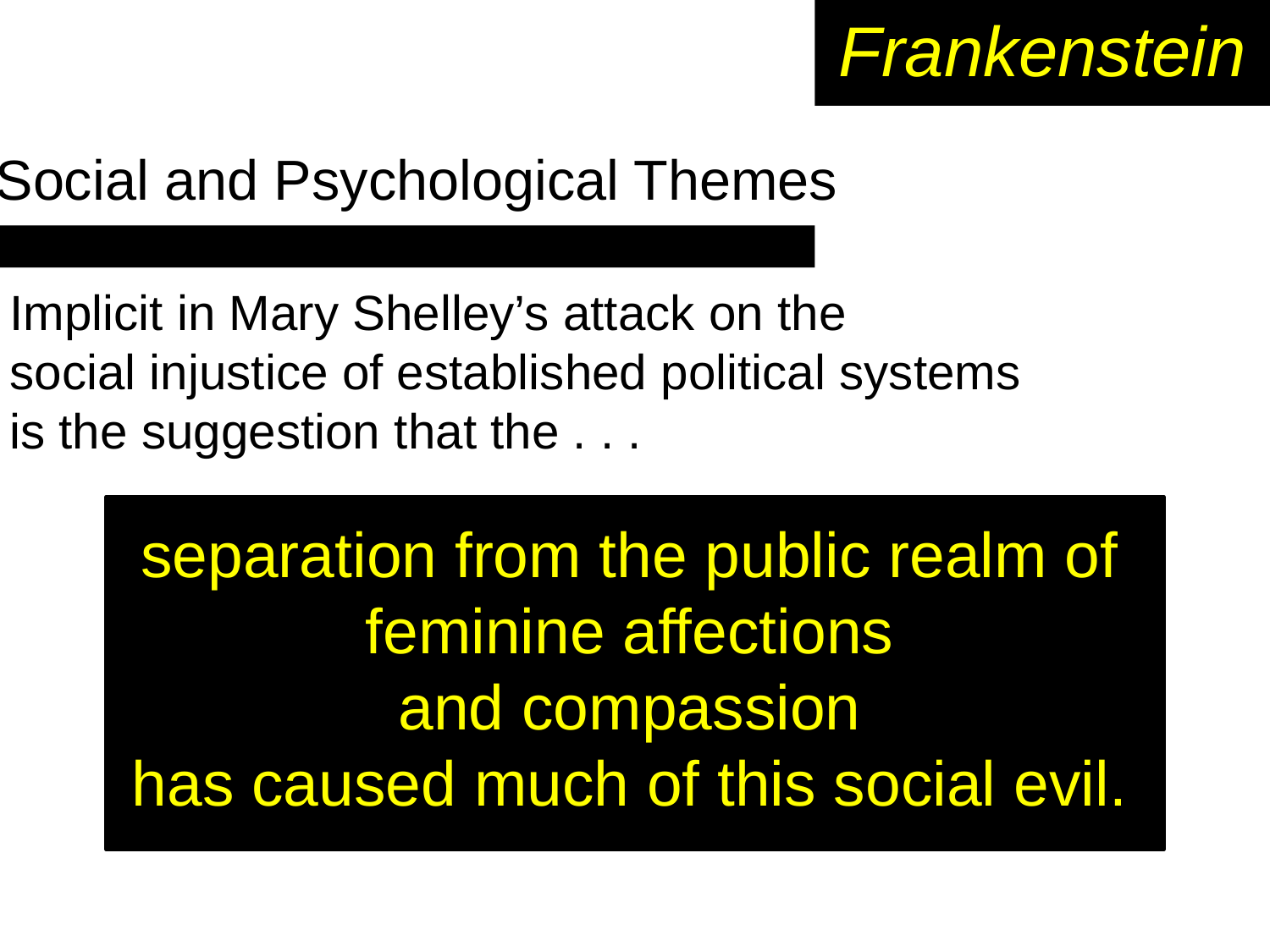

Frankenstein

Social and Psychological Themes

Implicit in Mary Shelley’s attack on the
social injustice of established political systems
is the suggestion that the . . .

separation from the public realm of
feminine affections
and compassion
has caused much of this social evil.